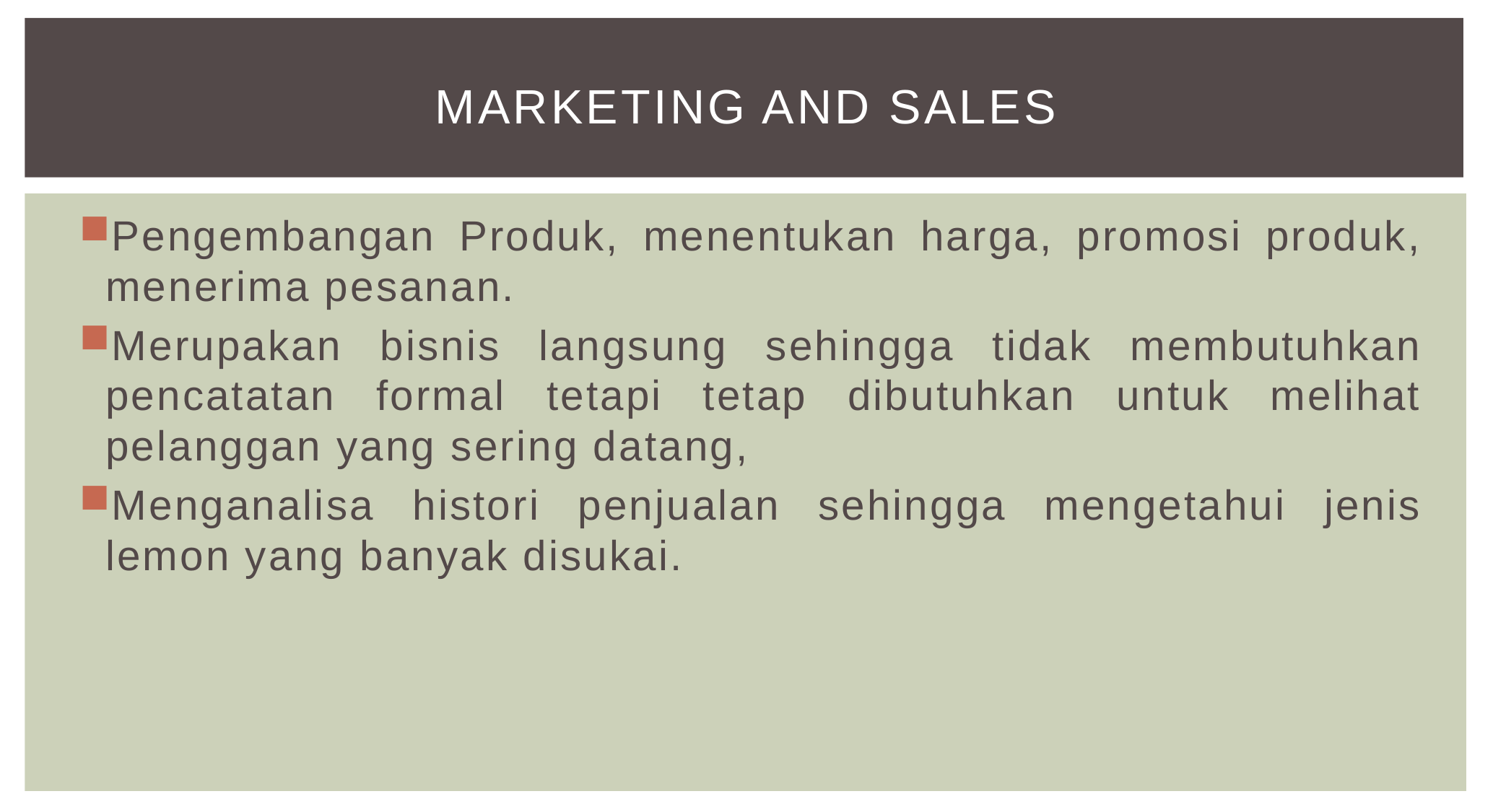

# Marketing and sales
Pengembangan Produk, menentukan harga, promosi produk, menerima pesanan.
Merupakan bisnis langsung sehingga tidak membutuhkan pencatatan formal tetapi tetap dibutuhkan untuk melihat pelanggan yang sering datang,
Menganalisa histori penjualan sehingga mengetahui jenis lemon yang banyak disukai.